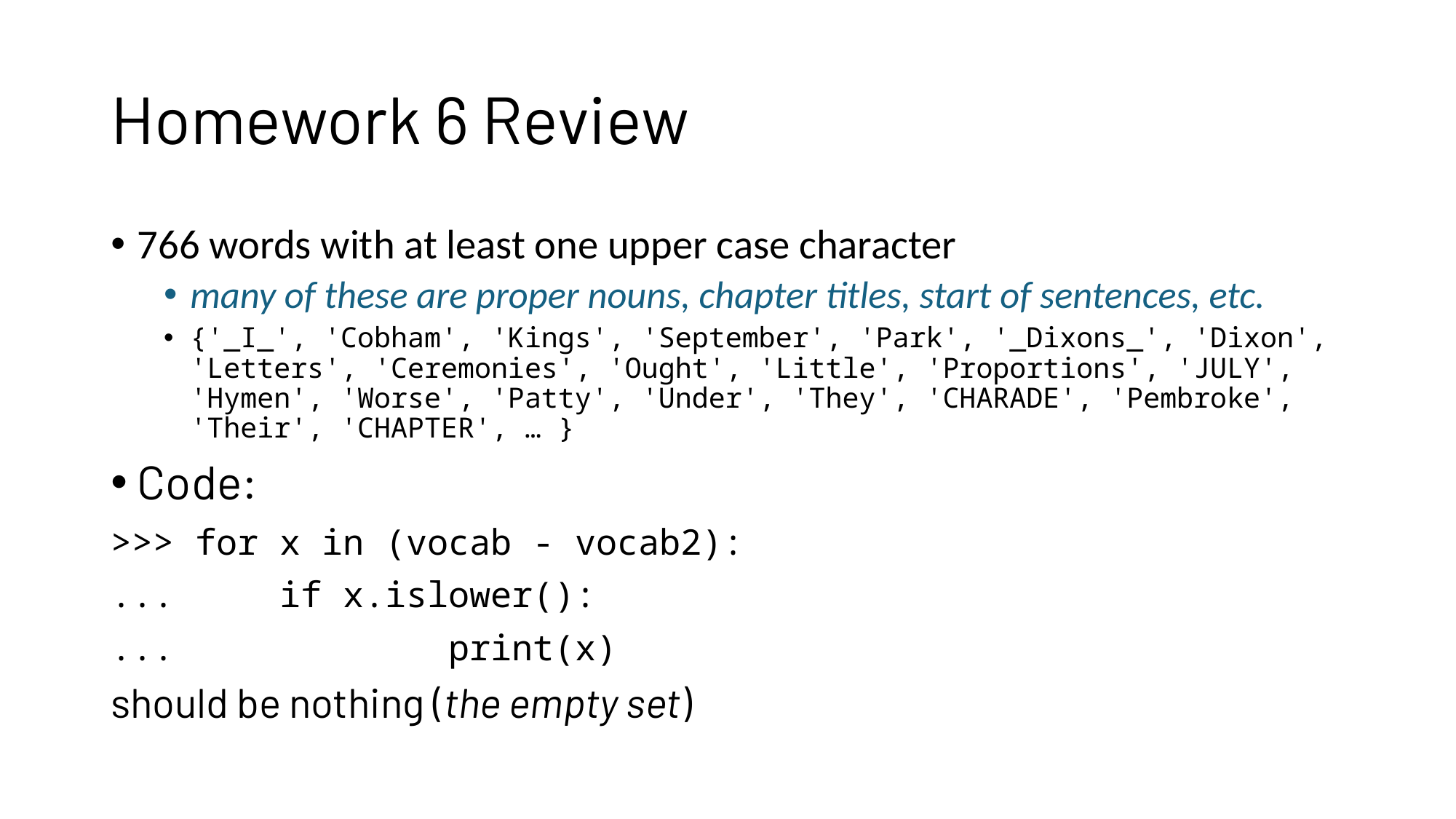

# Homework 6 Review
766 words with at least one upper case character
many of these are proper nouns, chapter titles, start of sentences, etc.
{'_I_', 'Cobham', 'Kings', 'September', 'Park', '_Dixons_', 'Dixon', 'Letters', 'Ceremonies', 'Ought', 'Little', 'Proportions', 'JULY', 'Hymen', 'Worse', 'Patty', 'Under', 'They', 'CHARADE', 'Pembroke', 'Their', 'CHAPTER', … }
Code:
>>> for x in (vocab - vocab2):
...     if x.islower():
...             print(x)
should be nothing (the empty set)